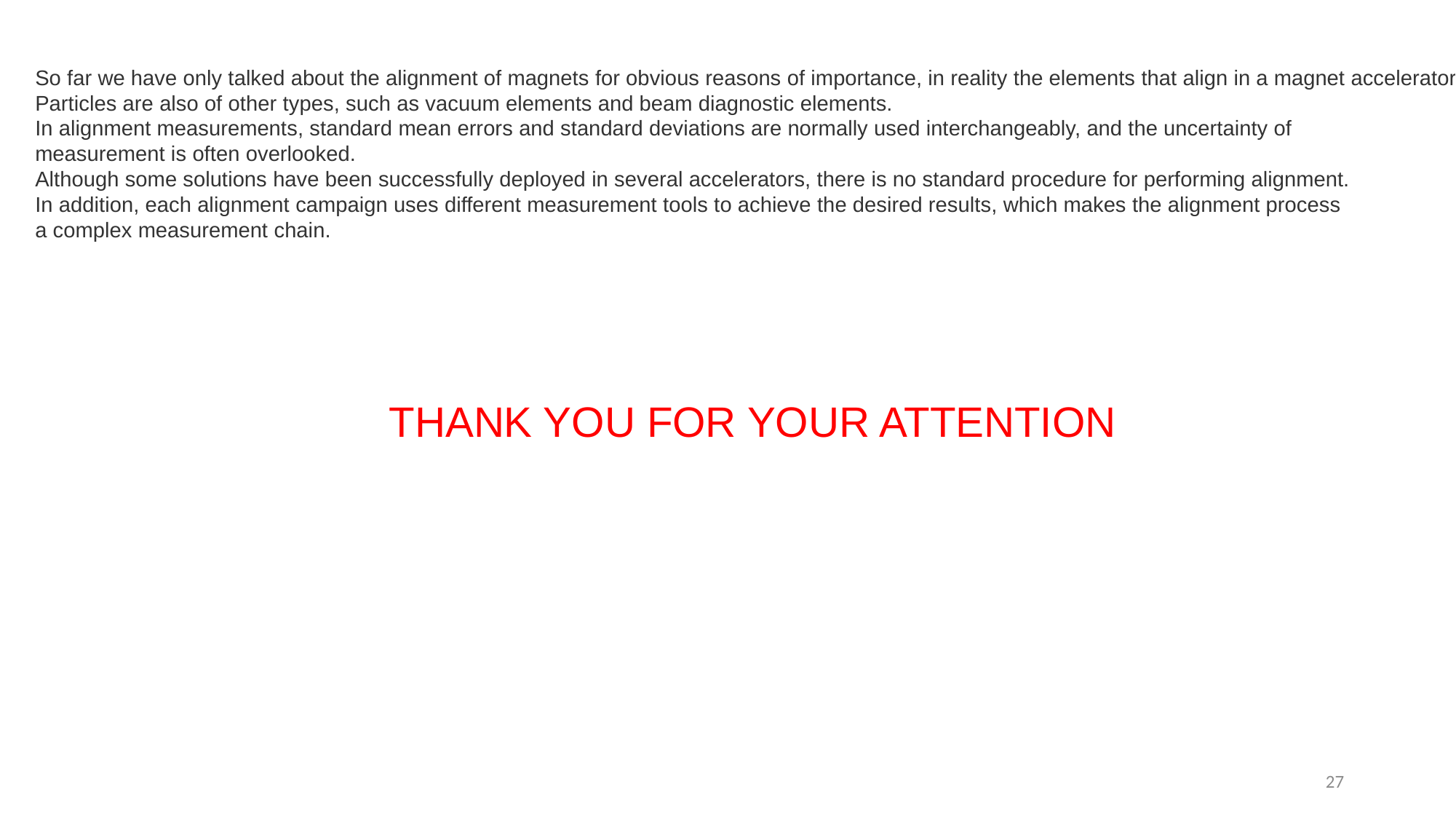

So far we have only talked about the alignment of magnets for obvious reasons of importance, in reality the elements that align in a magnet accelerator
Particles are also of other types, such as vacuum elements and beam diagnostic elements.
In alignment measurements, standard mean errors and standard deviations are normally used interchangeably, and the uncertainty of
measurement is often overlooked.
Although some solutions have been successfully deployed in several accelerators, there is no standard procedure for performing alignment.
In addition, each alignment campaign uses different measurement tools to achieve the desired results, which makes the alignment process
a complex measurement chain.

THANK YOU FOR YOUR ATTENTION
27